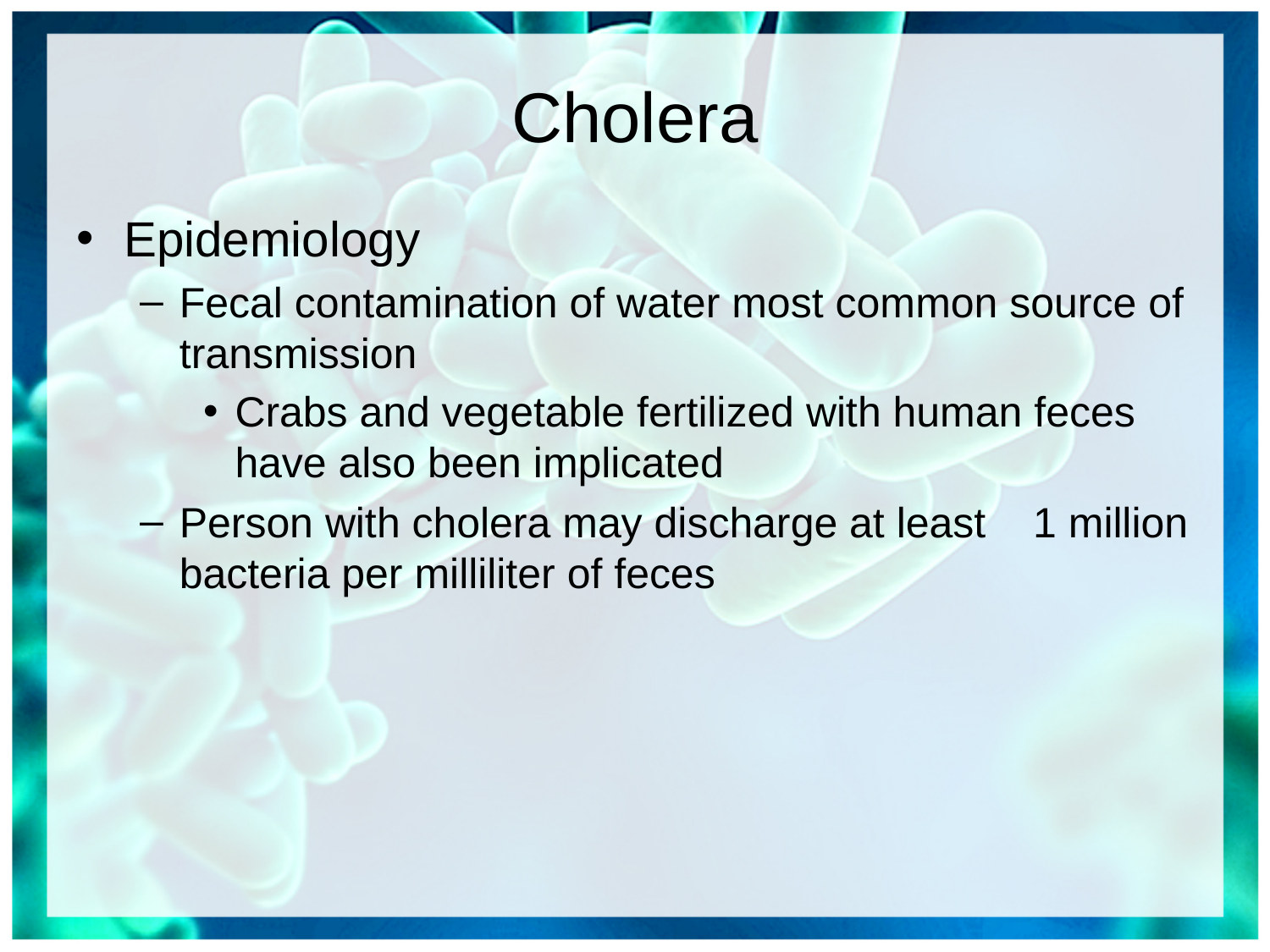

# Cholera
Epidemiology
Fecal contamination of water most common source of transmission
Crabs and vegetable fertilized with human feces have also been implicated
Person with cholera may discharge at least    1 million bacteria per milliliter of feces